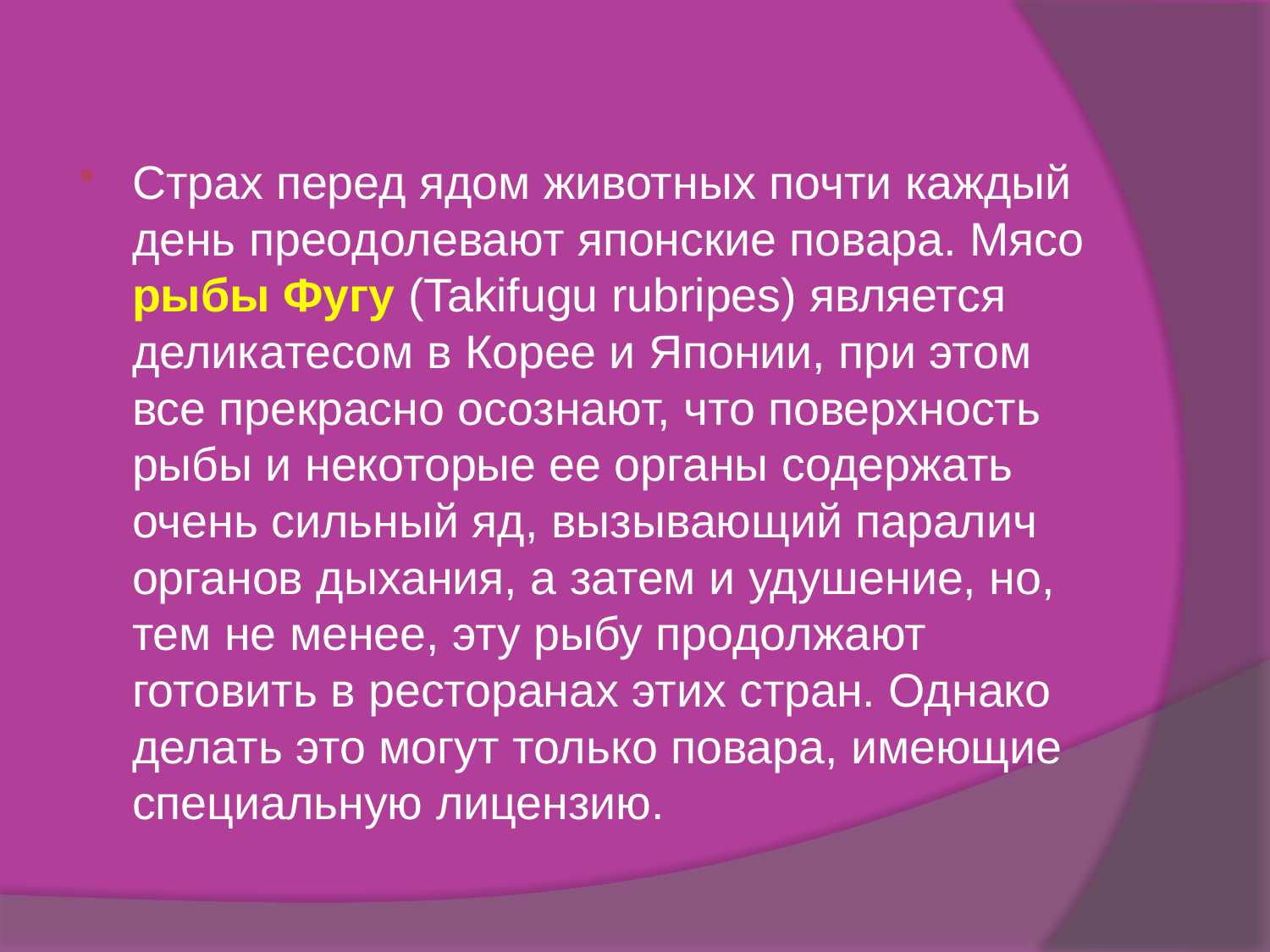

Страх перед ядом животных почти каждый день преодолевают японские повара. Мясо рыбы Фугу (Takifugu rubripes) является деликатесом в Корее и Японии, при этом все прекрасно осознают, что поверхность рыбы и некоторые ее органы содержать очень сильный яд, вызывающий паралич органов дыхания, а затем и удушение, но, тем не менее, эту рыбу продолжают готовить в ресторанах этих стран. Однако делать это могут только повара, имеющие специальную лицензию.